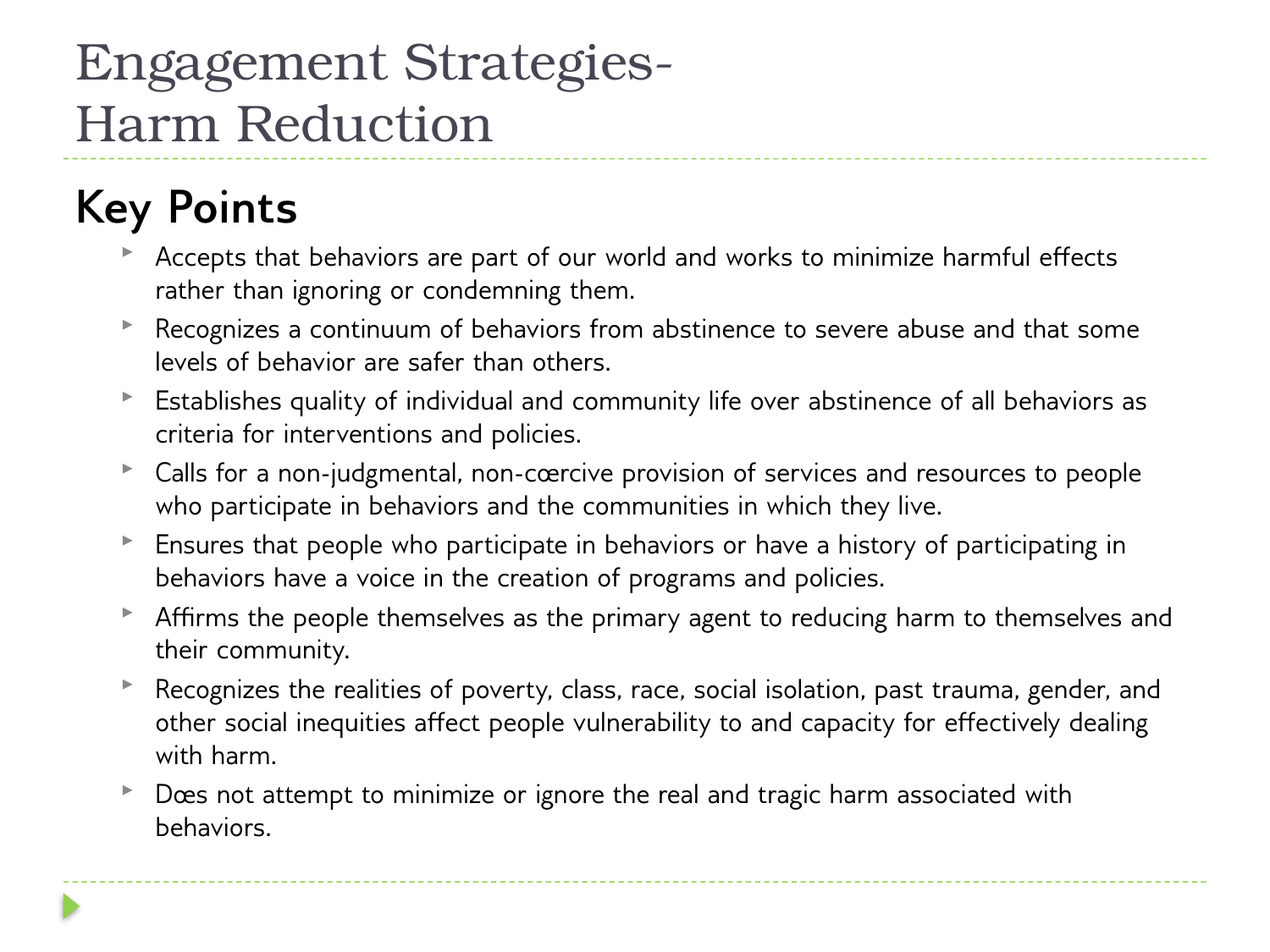

# Engagement Strategies- Harm Reduction
Key Points
Accepts that behaviors are part of our world and works to minimize harmful effects rather than ignoring or condemning them.
Recognizes a continuum of behaviors from abstinence to severe abuse and that some levels of behavior are safer than others.
Establishes quality of individual and community life over abstinence of all behaviors as criteria for interventions and policies.
Calls for a non-judgmental, non-coercive provision of services and resources to people who participate in behaviors and the communities in which they live.
Ensures that people who participate in behaviors or have a history of participating in behaviors have a voice in the creation of programs and policies.
Affirms the people themselves as the primary agent to reducing harm to themselves and their community.
Recognizes the realities of poverty, class, race, social isolation, past trauma, gender, and other social inequities affect people vulnerability to and capacity for effectively dealing with harm.
Does not attempt to minimize or ignore the real and tragic harm associated with behaviors.